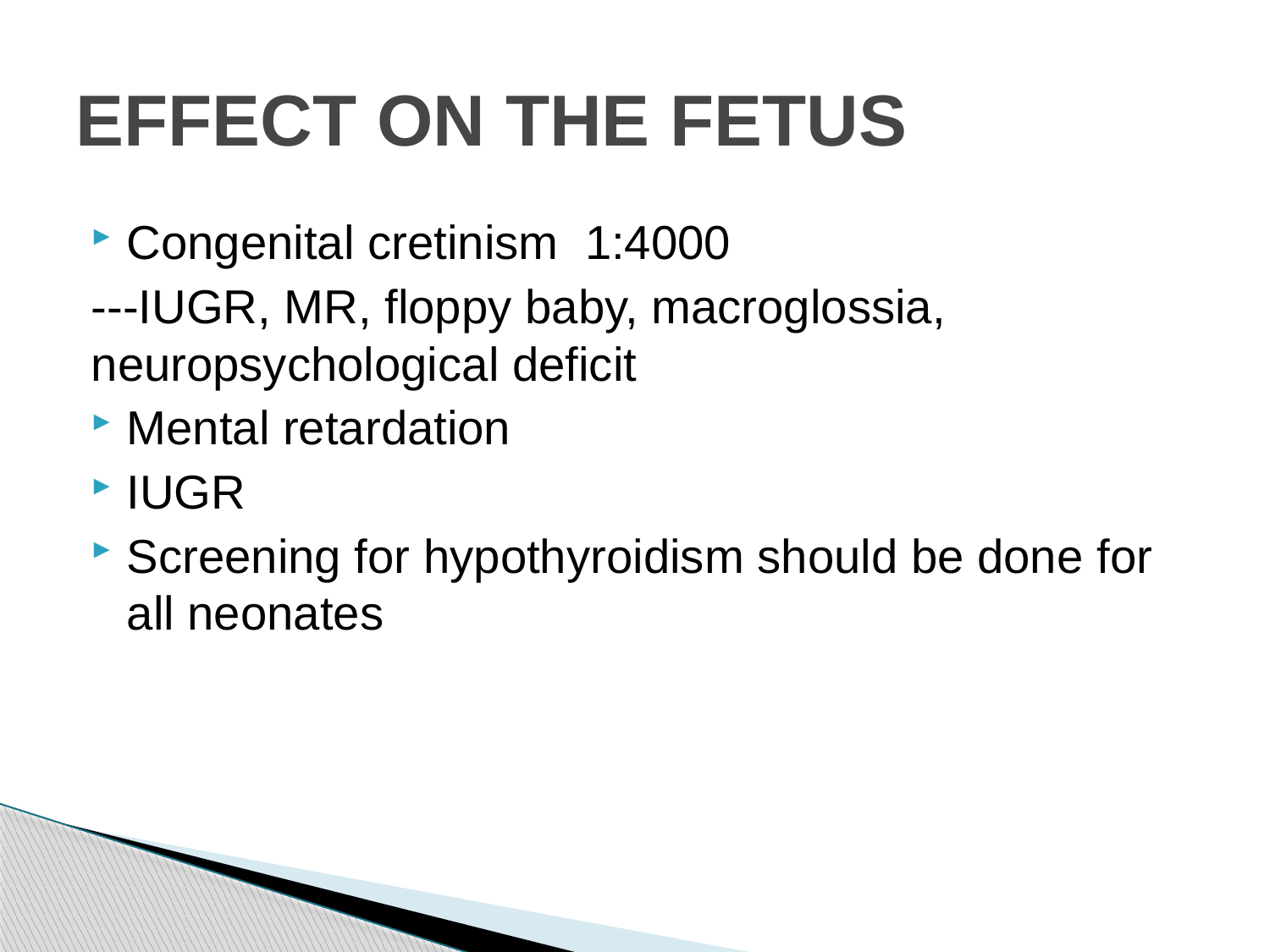

# EFFECT ON THE FETUS
Congenital cretinism  1:4000
---IUGR, MR, floppy baby, macroglossia, neuropsychological deficit
Mental retardation
IUGR
Screening for hypothyroidism should be done for all neonates